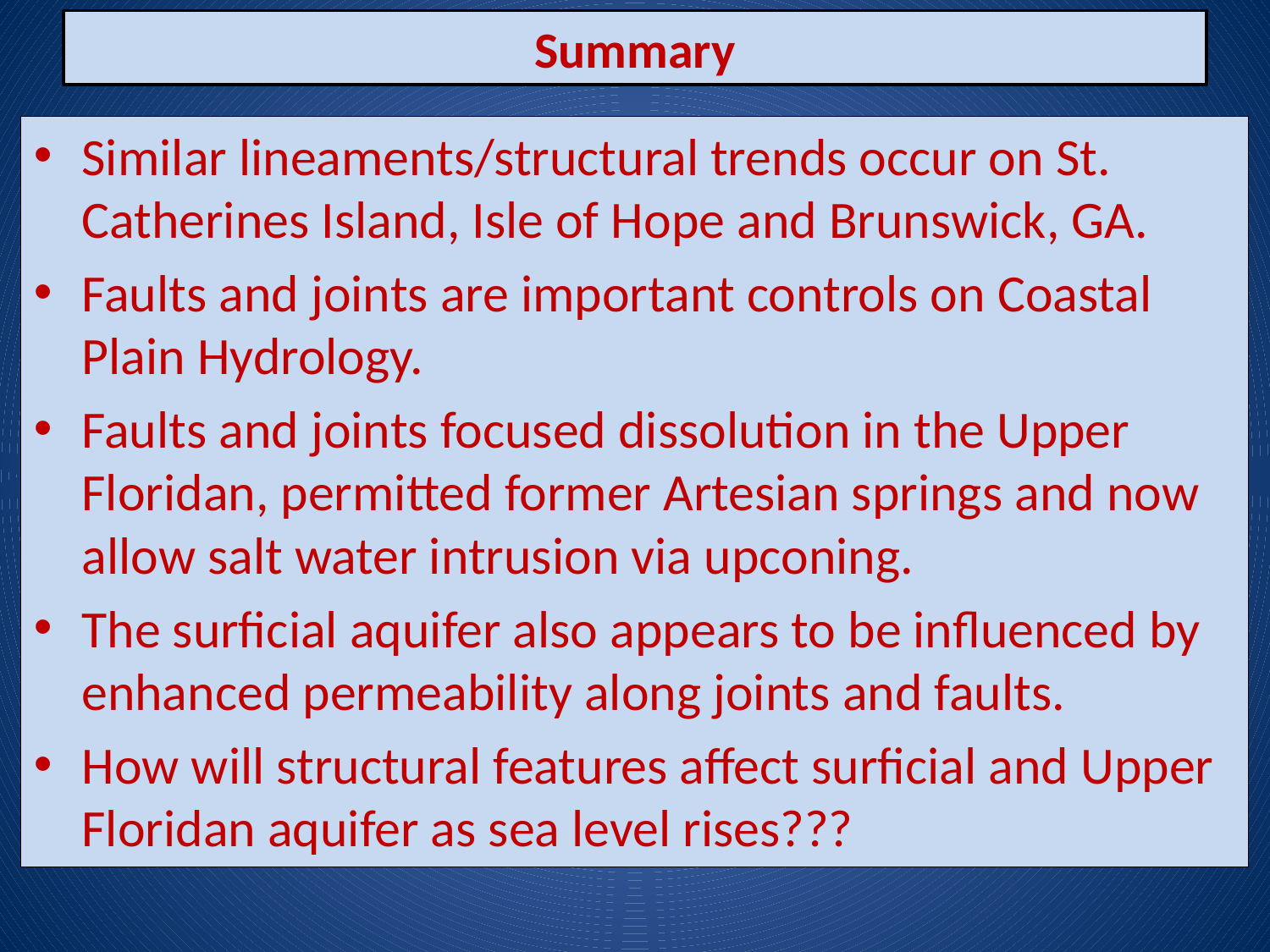

# Summary
Similar lineaments/structural trends occur on St. Catherines Island, Isle of Hope and Brunswick, GA.
Faults and joints are important controls on Coastal Plain Hydrology.
Faults and joints focused dissolution in the Upper Floridan, permitted former Artesian springs and now allow salt water intrusion via upconing.
The surficial aquifer also appears to be influenced by enhanced permeability along joints and faults.
How will structural features affect surficial and Upper Floridan aquifer as sea level rises???